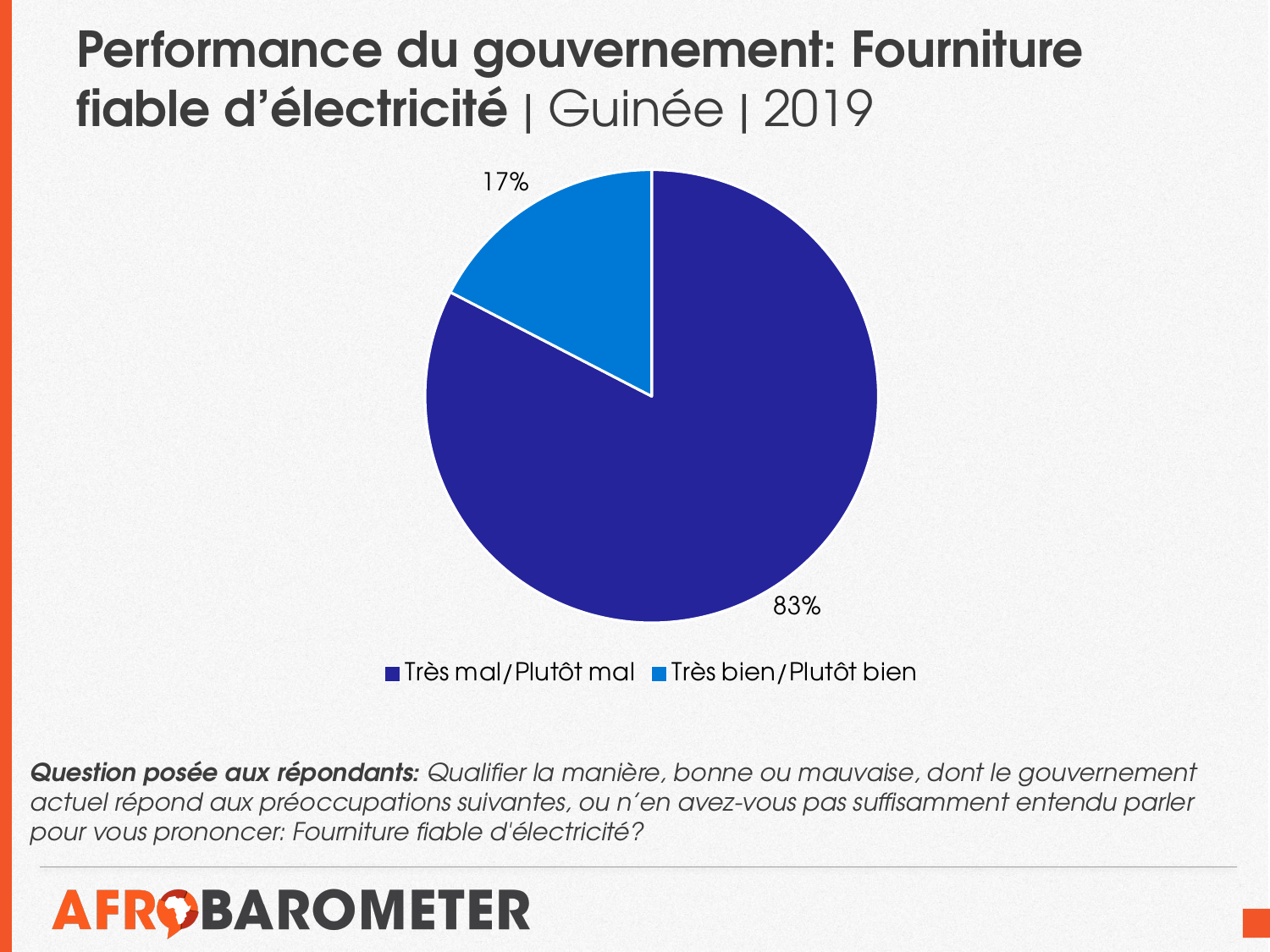

# Performance du gouvernement: Fourniture fiable d’électricité | Guinée | 2019

### Chart

| Category | % |
|---|---|
| Très mal/Plutôt mal | 0.8259364926922472 |
| Très bien/Plutôt bien | 0.17406350730775266 |
Question posée aux répondants: Qualifier la manière, bonne ou mauvaise, dont le gouvernement actuel répond aux préoccupations suivantes, ou n’en avez-vous pas suffisamment entendu parler pour vous prononcer: Fourniture fiable d'électricité?